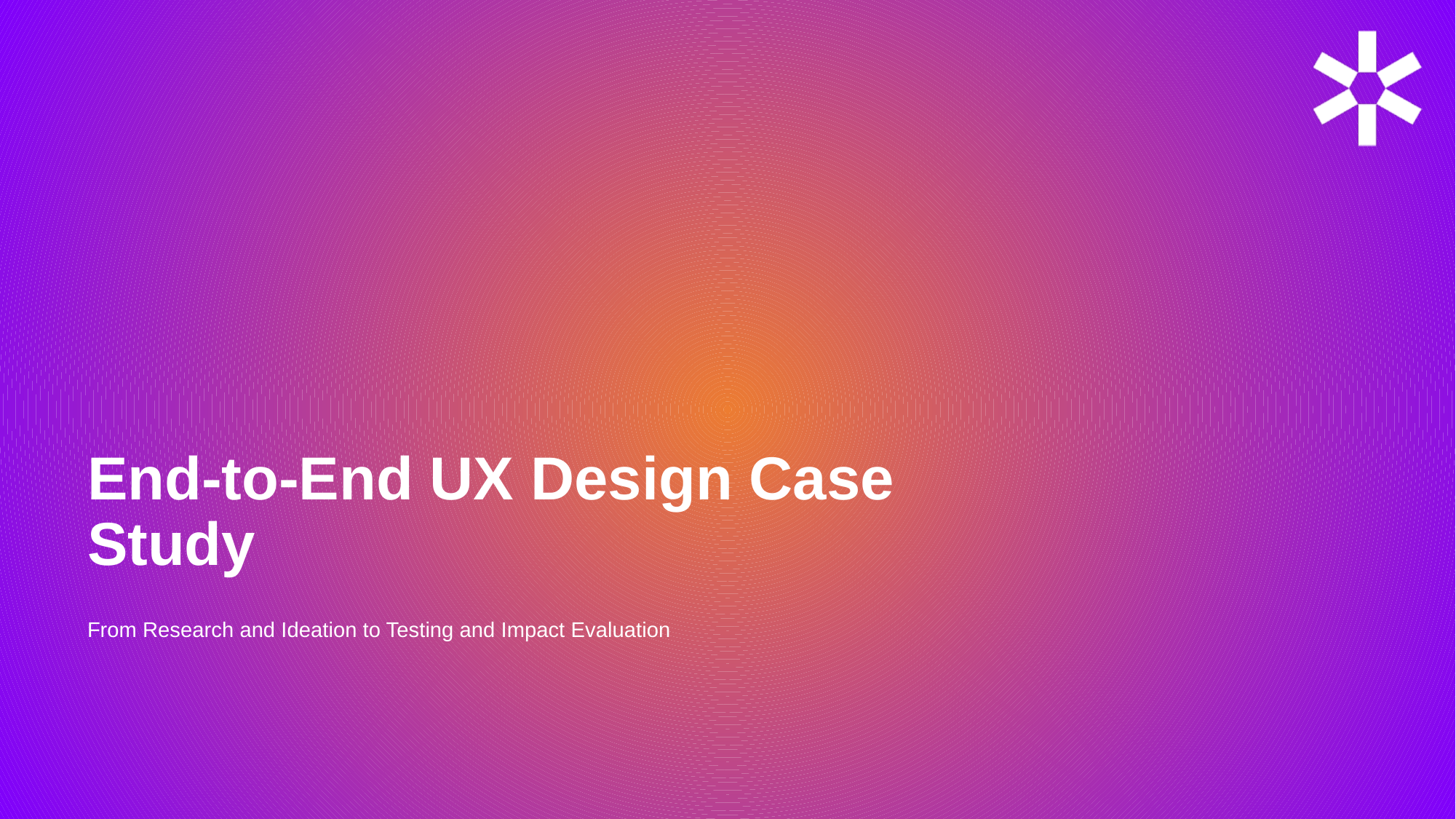

End-to-End UX Design Case Study
From Research and Ideation to Testing and Impact Evaluation